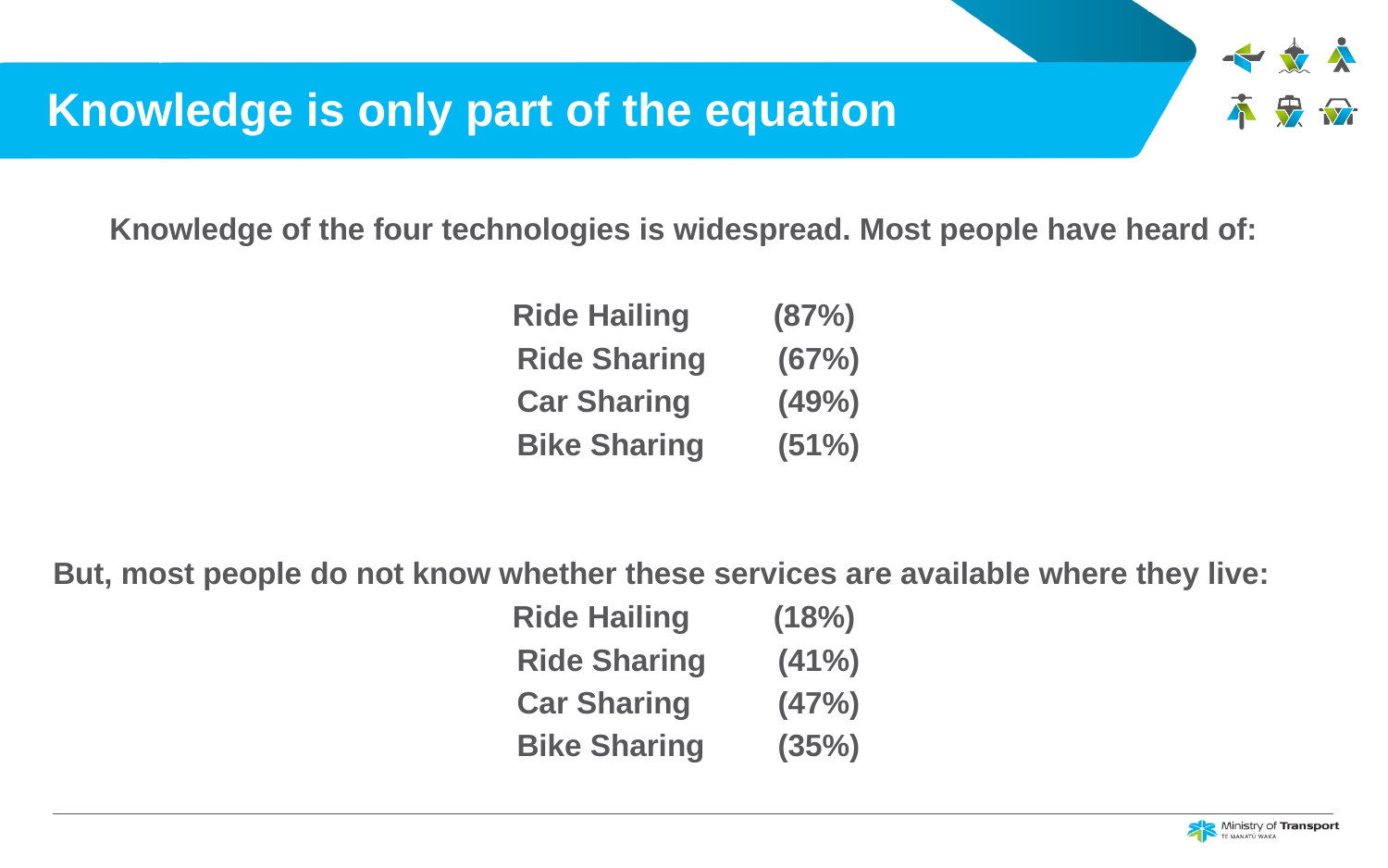

# Knowledge is only part of the equation
Knowledge of the four technologies is widespread. Most people have heard of:

Ride Hailing 	(87%)
Ride Sharing 	(67%)
Car Sharing	(49%)
Bike Sharing	(51%)

But, most people do not know whether these services are available where they live:
Ride Hailing 	(18%)
Ride Sharing 	(41%)
Car Sharing	(47%)
Bike Sharing	(35%)